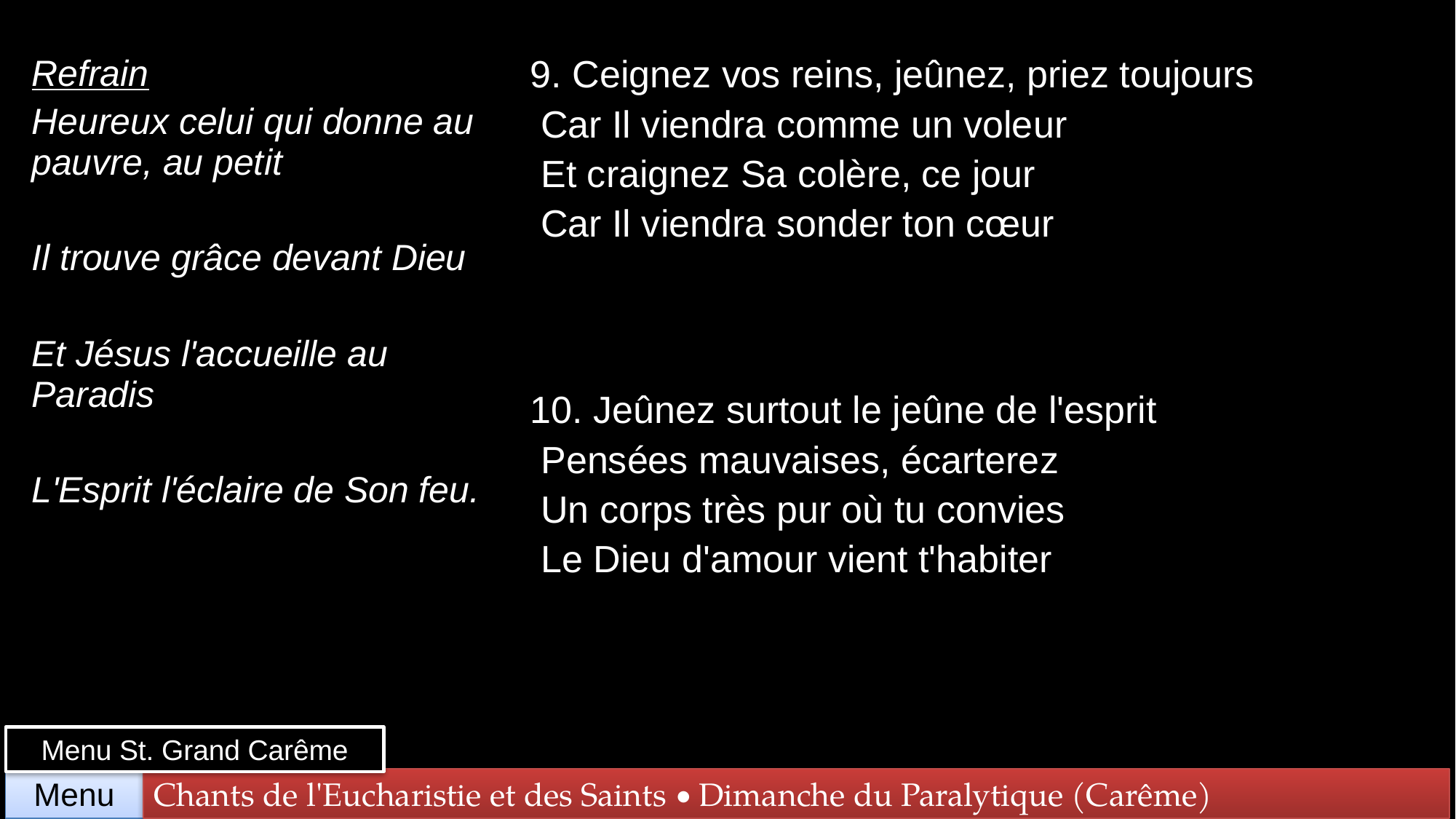

| Refrain Heureux celui qui donne au pauvre, au petit Il trouve grâce devant Dieu Et Jésus l'accueille au Paradis L'Esprit l'éclaire de Son feu. | 9. Ceignez vos reins, jeûnez, priez toujours Car Il viendra comme un voleur Et craignez Sa colère, ce jour Car Il viendra sonder ton cœur |
| --- | --- |
|  | 10. Jeûnez surtout le jeûne de l'esprit Pensées mauvaises, écarterez Un corps très pur où tu convies Le Dieu d'amour vient t'habiter |

Menu St. Grand Carême
Chants de l'Eucharistie et des Saints • Dimanche du Paralytique (Carême)
Menu